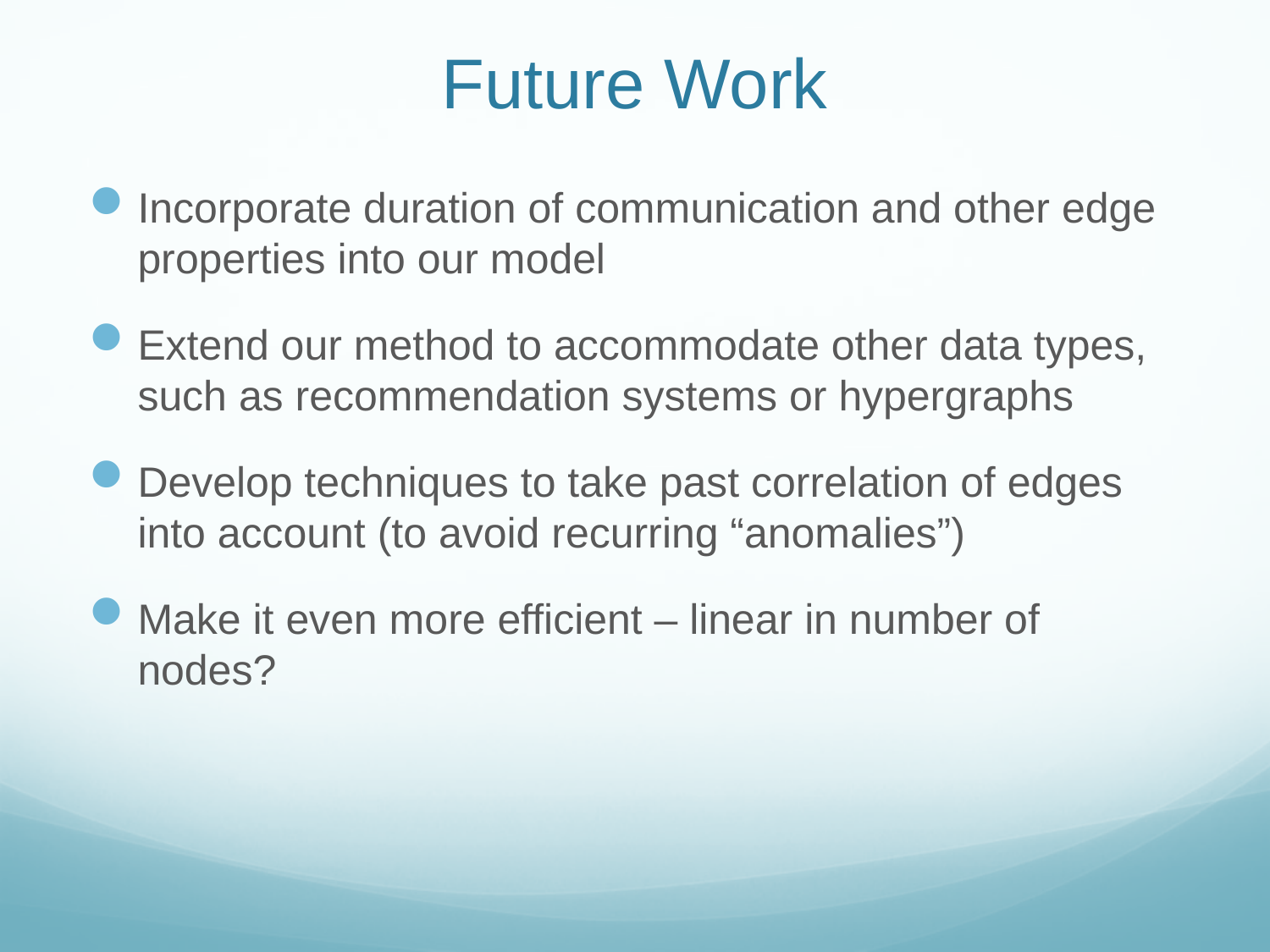

# Future Work
Incorporate duration of communication and other edge properties into our model
Extend our method to accommodate other data types, such as recommendation systems or hypergraphs
Develop techniques to take past correlation of edges into account (to avoid recurring “anomalies”)
Make it even more efficient – linear in number of nodes?